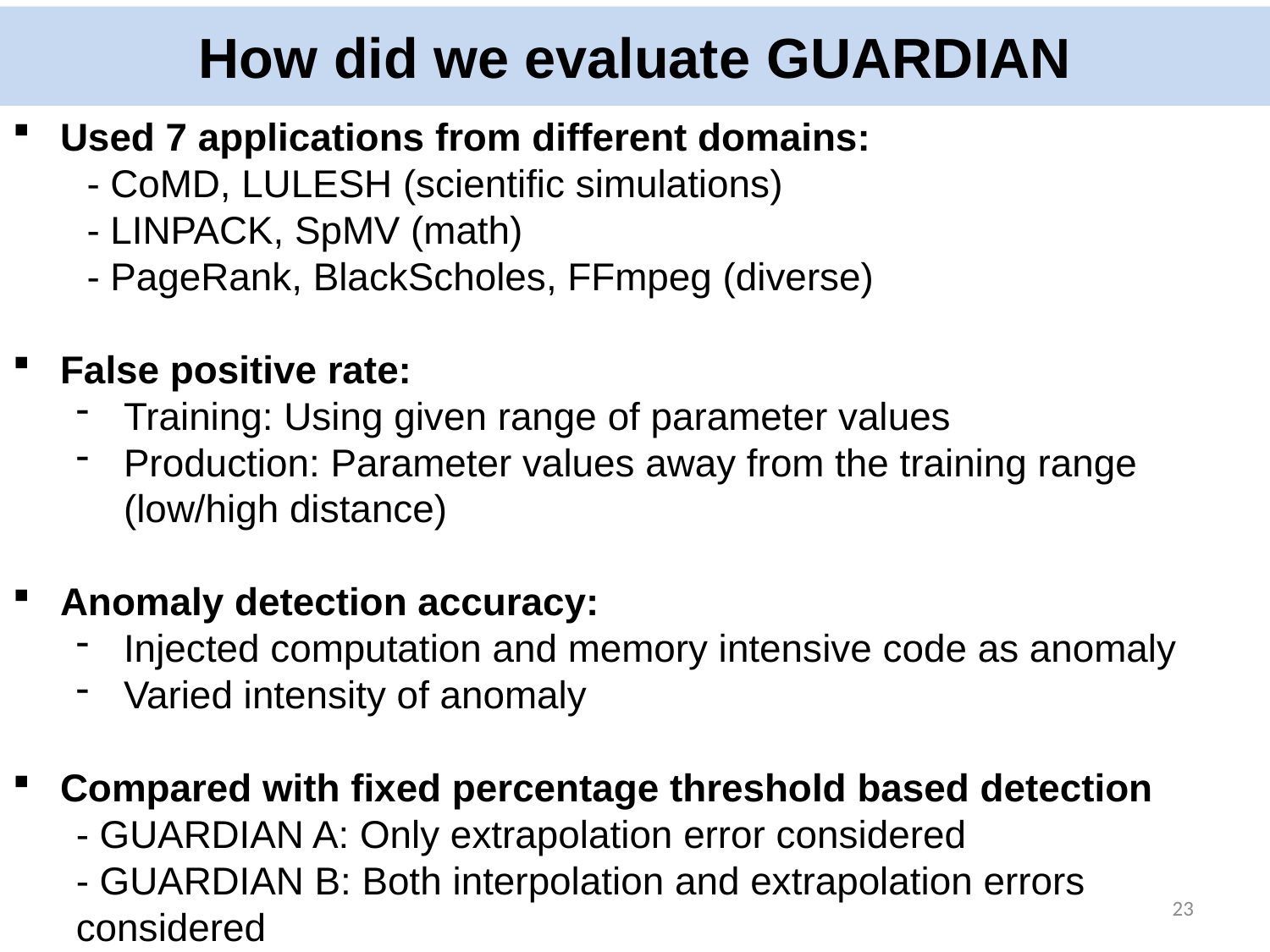

# How did we evaluate Guardian
Used 7 applications from different domains:
 - CoMD, LULESH (scientific simulations)
 - LINPACK, SpMV (math)
 - PageRank, BlackScholes, FFmpeg (diverse)

False positive rate:
Training: Using given range of parameter values
Production: Parameter values away from the training range (low/high distance)

Anomaly detection accuracy:
Injected computation and memory intensive code as anomaly
Varied intensity of anomaly

Compared with fixed percentage threshold based detection
- Guardian A: Only extrapolation error considered
- Guardian B: Both interpolation and extrapolation errors considered
23